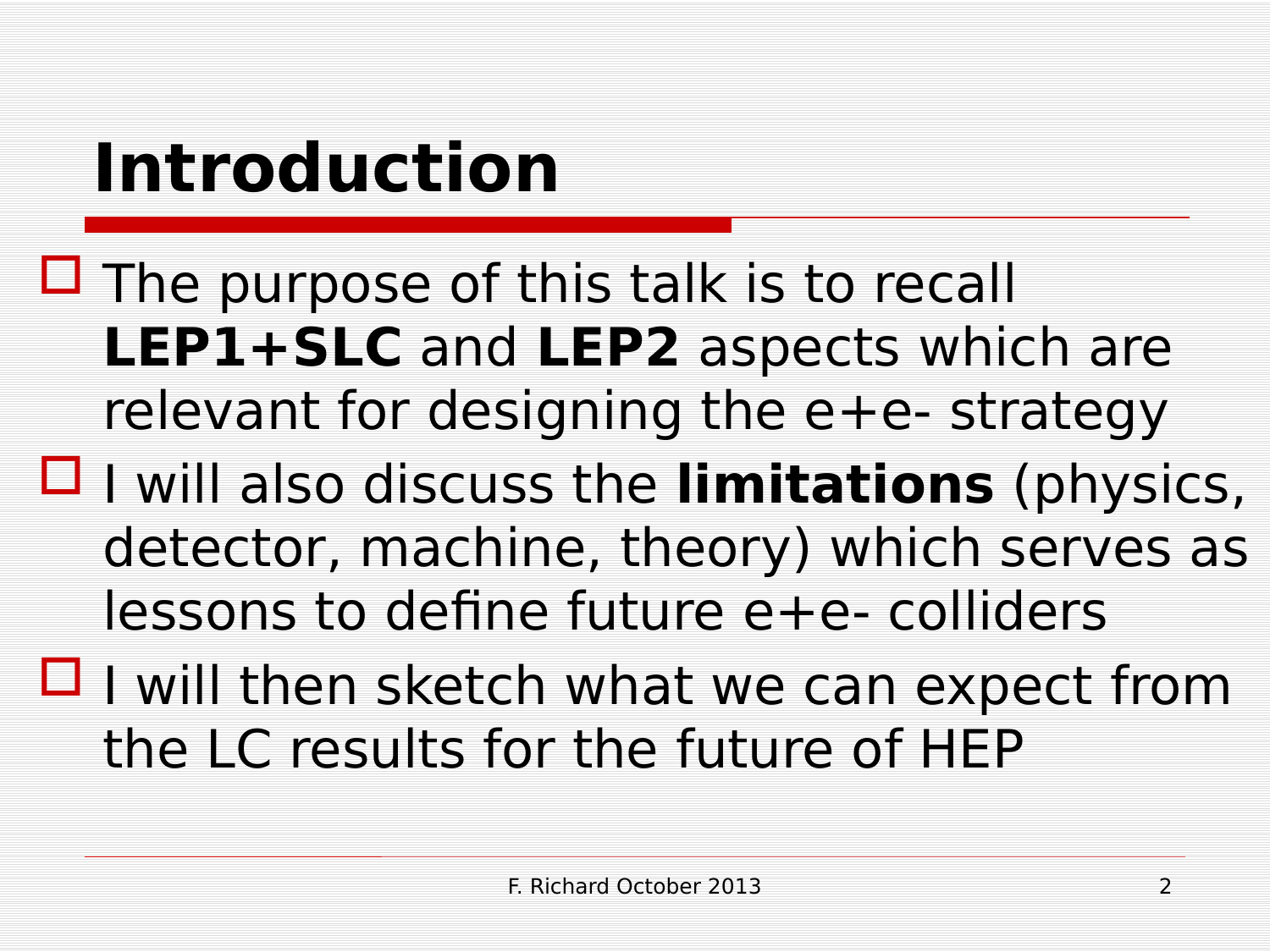

# Introduction
The purpose of this talk is to recall LEP1+SLC and LEP2 aspects which are relevant for designing the e+e- strategy
I will also discuss the limitations (physics, detector, machine, theory) which serves as lessons to define future e+e- colliders
I will then sketch what we can expect from the LC results for the future of HEP

F. Richard October 2013
2